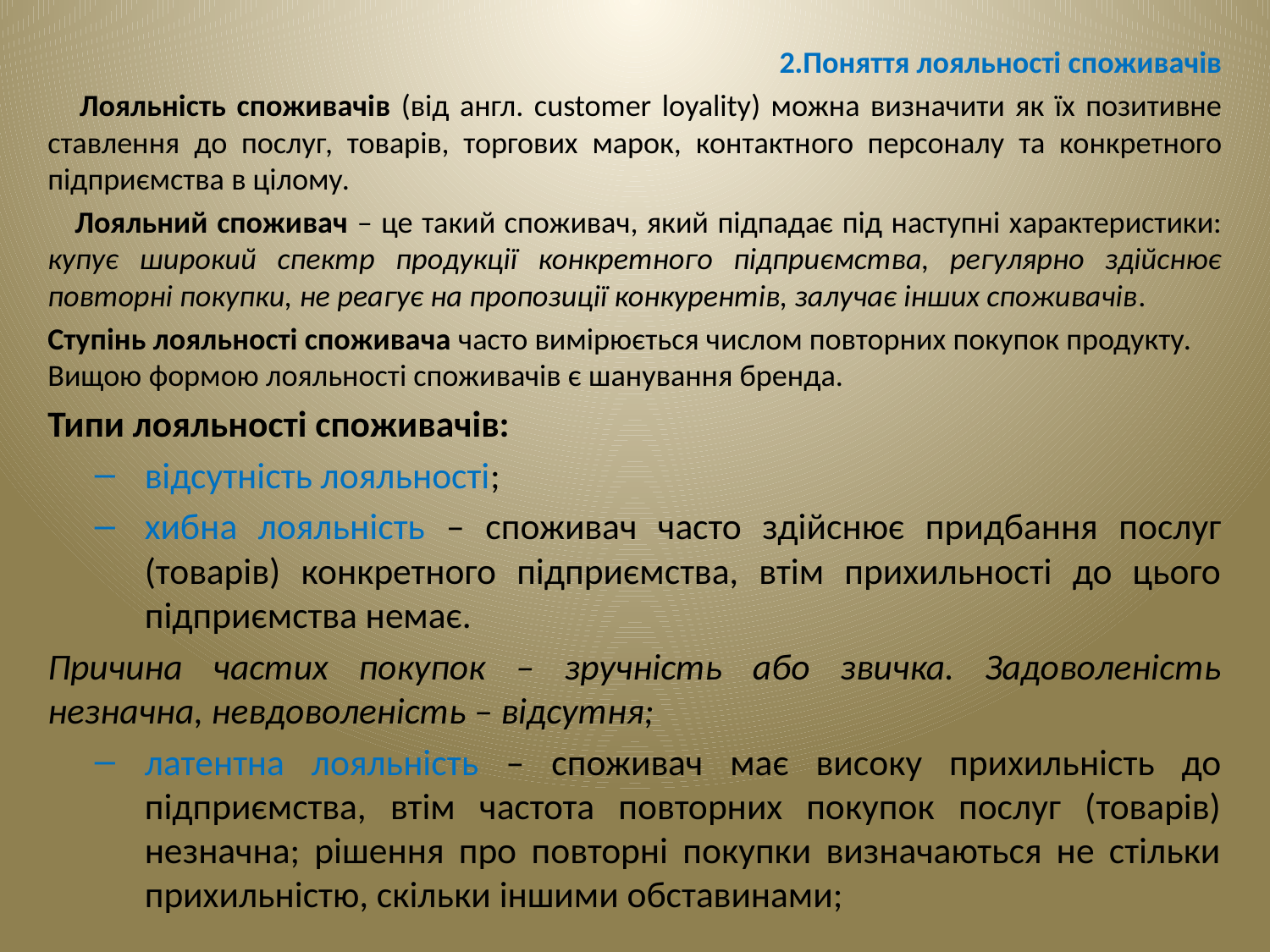

2.Поняття лояльності споживачів
   Лояльність споживачів (від англ. customer loyalіty) можна визначити як їх позитивне ставлення до послуг, товарів, торгових марок, контактного персоналу та конкретного підприємства в цілому.
   Лояльний споживач – це такий споживач, який підпадає під наступні характеристики: купує широкий спектр продукції конкретного підприємства, регулярно здійснює повторні покупки, не реагує на пропозиції конкурентів, залучає інших споживачів.
Ступінь лояльності споживача часто вимірюється числом повторних покупок продукту. Вищою формою лояльності споживачів є шанування бренда.
Типи лояльності споживачів:
відсутність лояльності;
хибна лояльність – споживач часто здійснює придбання послуг (товарів) конкретного підприємства, втім прихильності до цього підприємства немає.
Причина частих покупок – зручність або звичка. Задоволеність незначна, невдоволеність – відсутня;
латентна лояльність – споживач має високу прихильність до підприємства, втім частота повторних покупок послуг (товарів) незначна; рішення про повторні покупки визначаються не стільки прихильністю, скільки іншими обставинами;